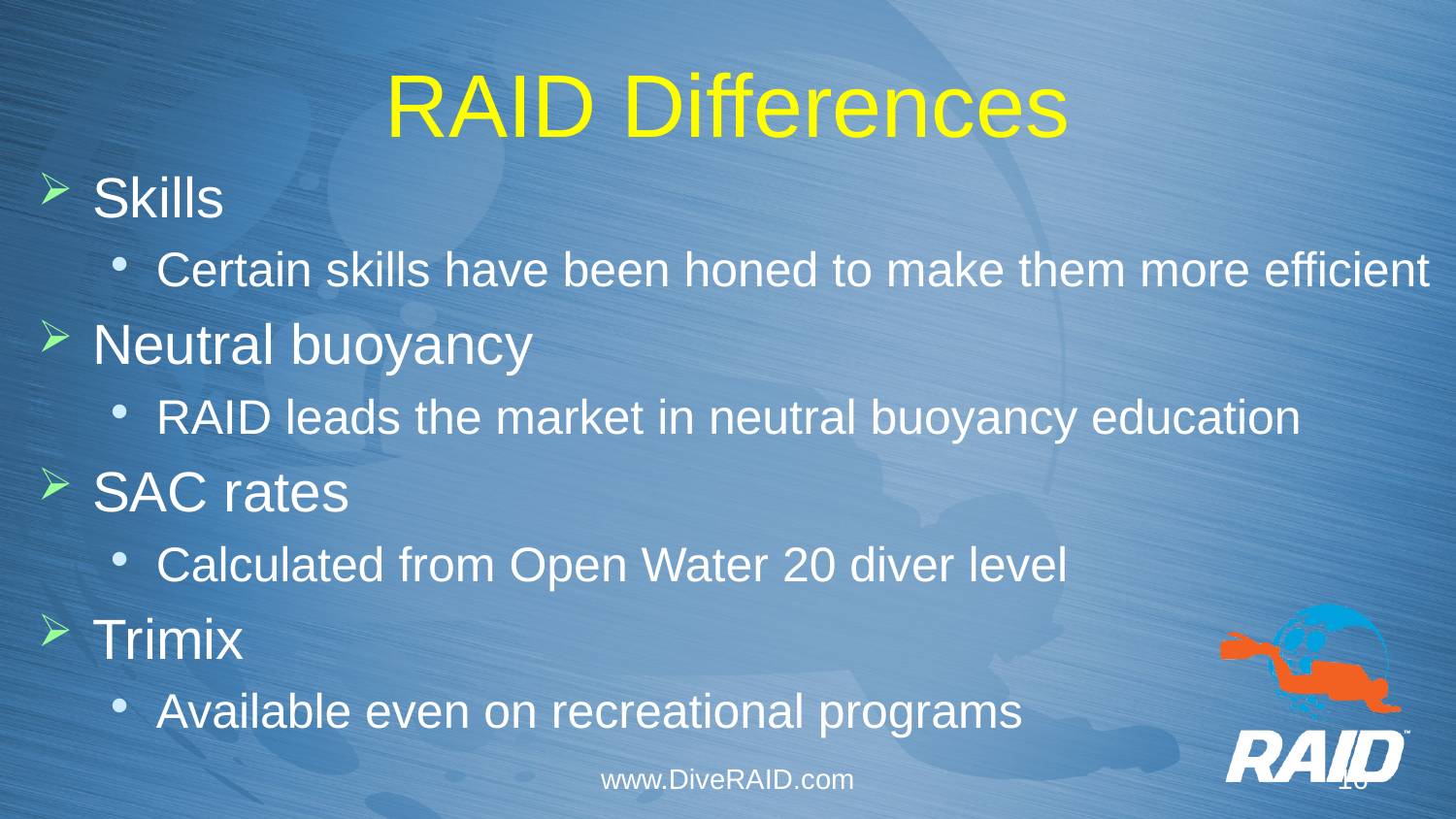

# RAID Differences
Skills
Certain skills have been honed to make them more efficient
Neutral buoyancy
RAID leads the market in neutral buoyancy education
SAC rates
Calculated from Open Water 20 diver level
Trimix
Available even on recreational programs

www.DiveRAID.com
16